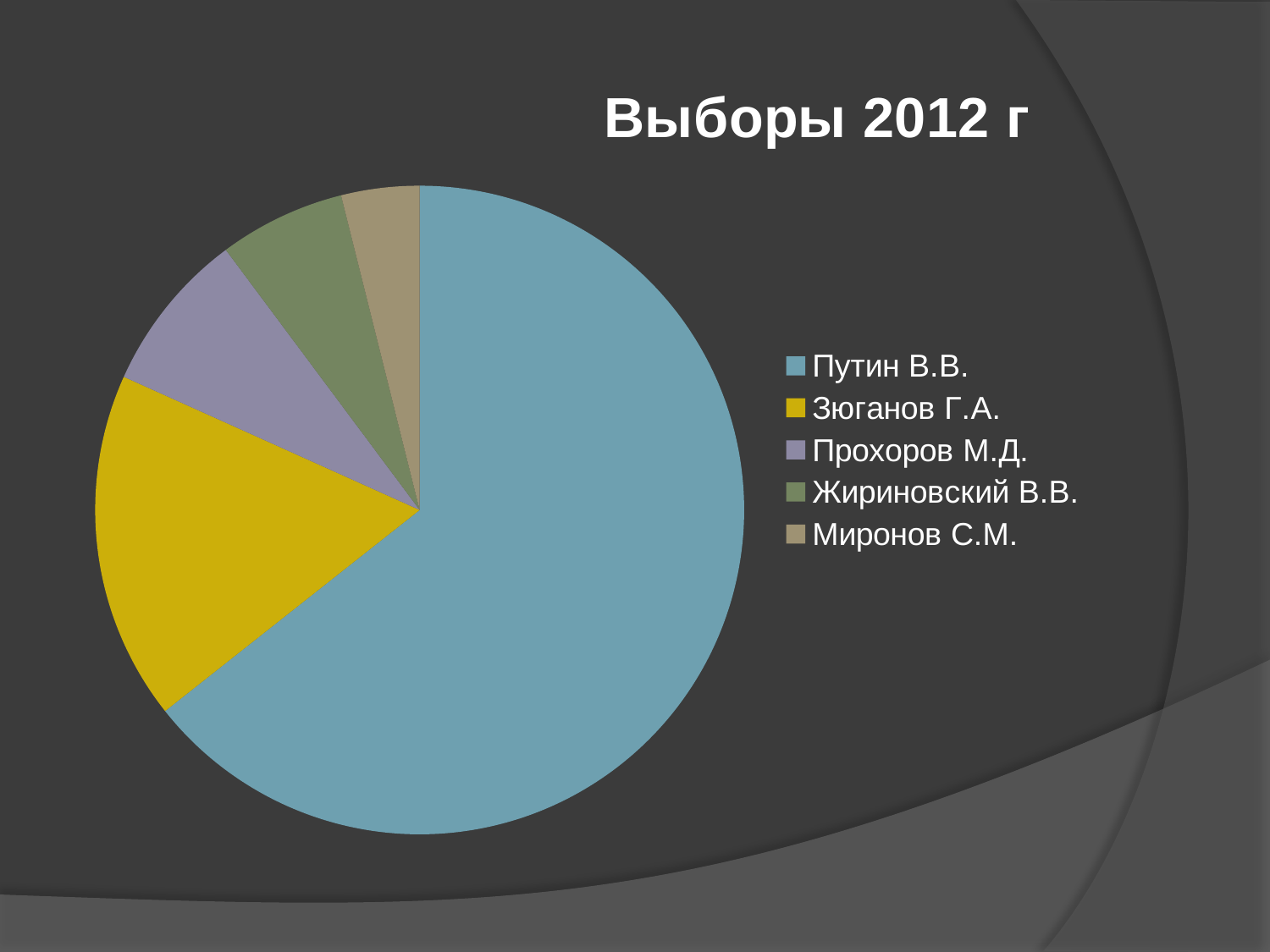

#

### Chart: Выборы 2012 г

| Category | Выборы |
|---|---|
| Путин В.В. | 63.6 |
| Зюганов Г.А. | 17.18 |
| Прохоров М.Д. | 7.98 |
| Жириновский В.В. | 6.22 |
| Миронов С.М. | 3.8499999999999996 |